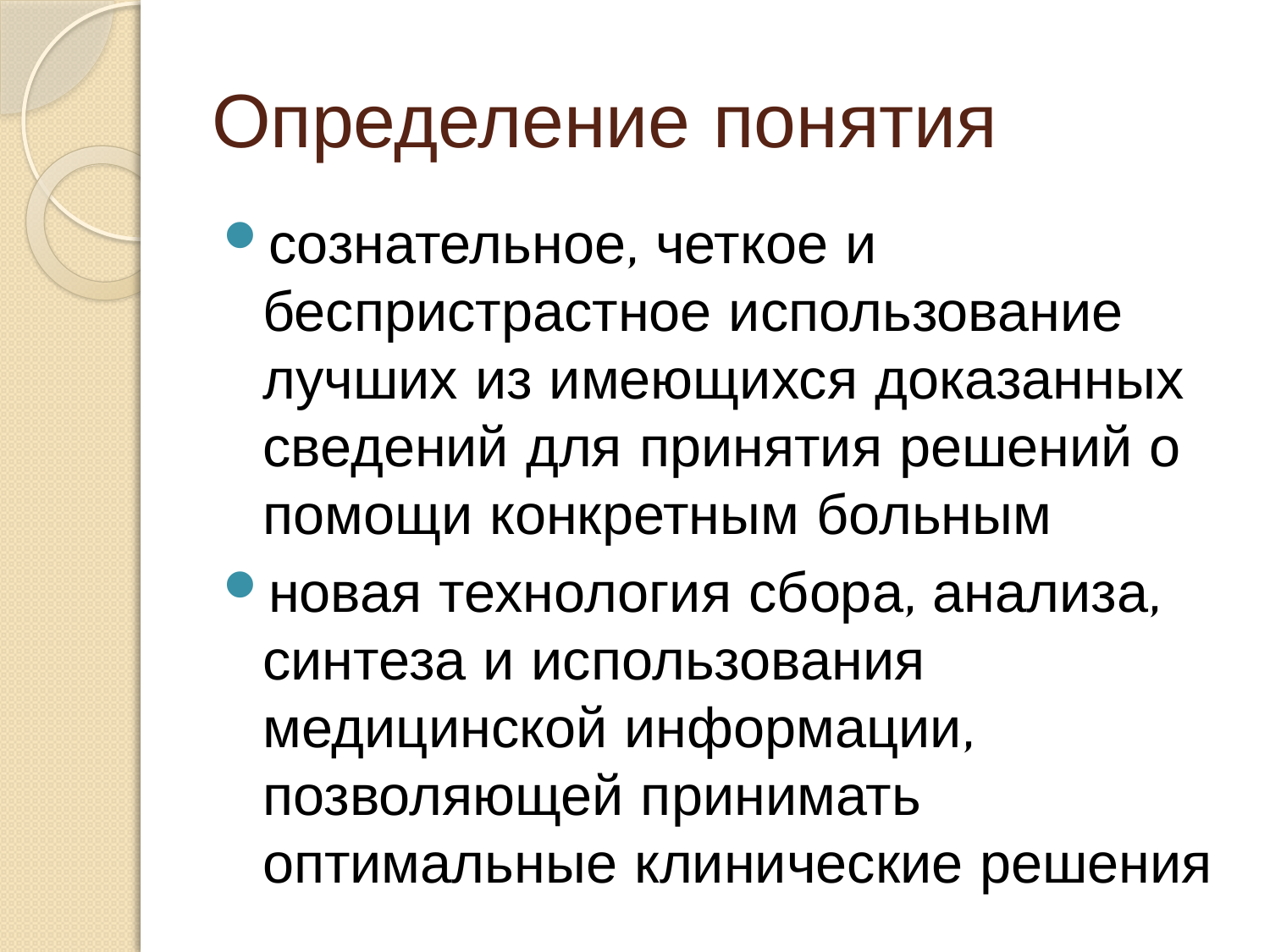

# Определение понятия
сознательное, четкое и беспристрастное использование лучших из имеющихся доказанных сведений для принятия решений о помощи конкретным больным
новая технология сбора, анализа, синтеза и использования медицинской информации, позволяющей принимать оптимальные клинические решения